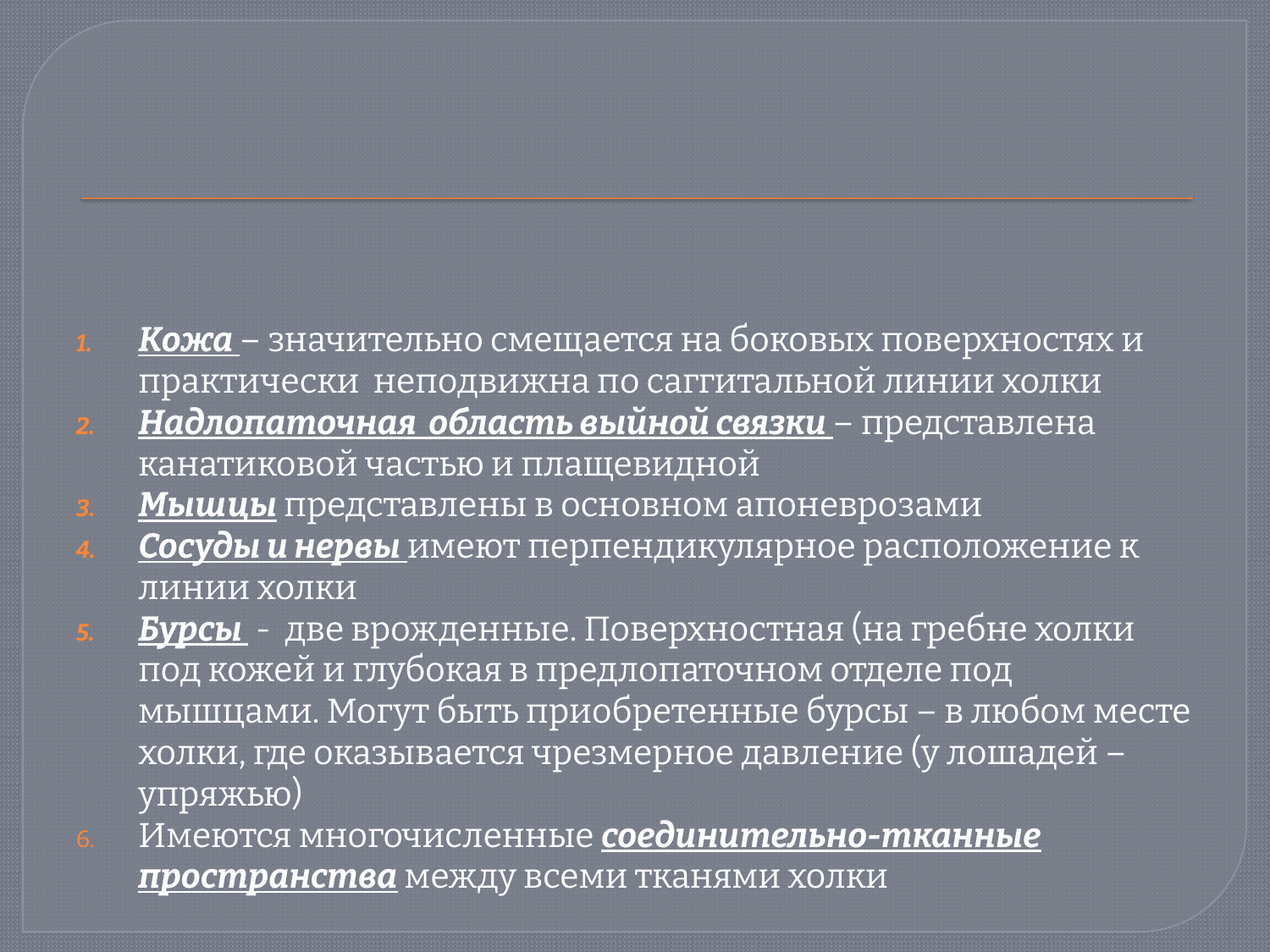

Кожа – значительно смещается на боковых поверхностях и практически  неподвижна по саггитальной линии холки
Надлопаточная  область выйной связки – представлена канатиковой частью и плащевидной
Мышцы представлены в основном апоневрозами
Сосуды и нервы имеют перпендикулярное расположение к линии холки
Бурсы  -  две врожденные. Поверхностная (на гребне холки под кожей и глубокая в предлопаточном отделе под мышцами. Могут быть приобретенные бурсы – в любом месте холки, где оказывается чрезмерное давление (у лошадей – упряжью)
Имеются многочисленные соединительно-тканные пространства между всеми тканями холки